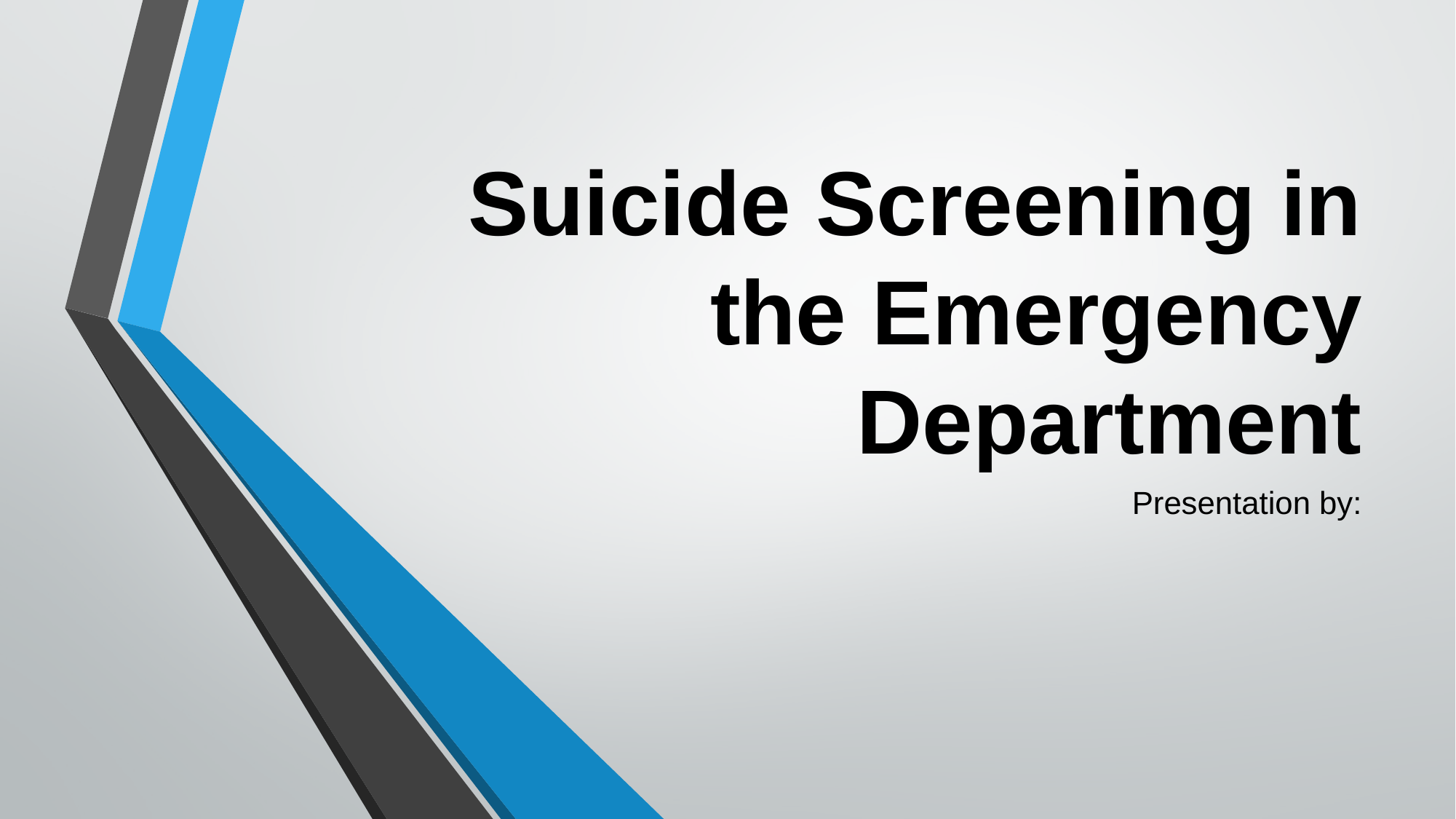

# Suicide Screening in the Emergency Department
Presentation by: